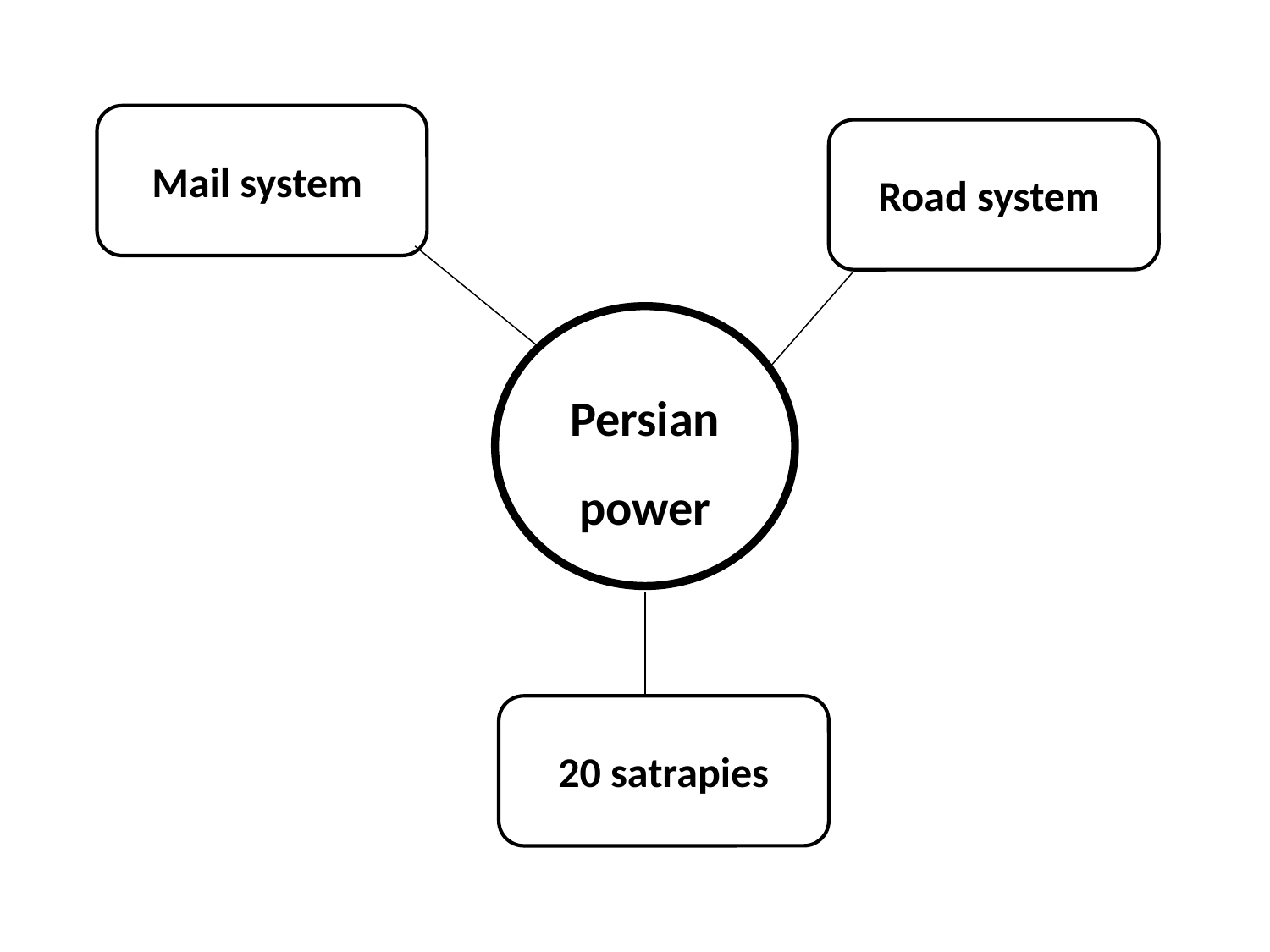

Mail system
Road system
Persian power
20 satrapies